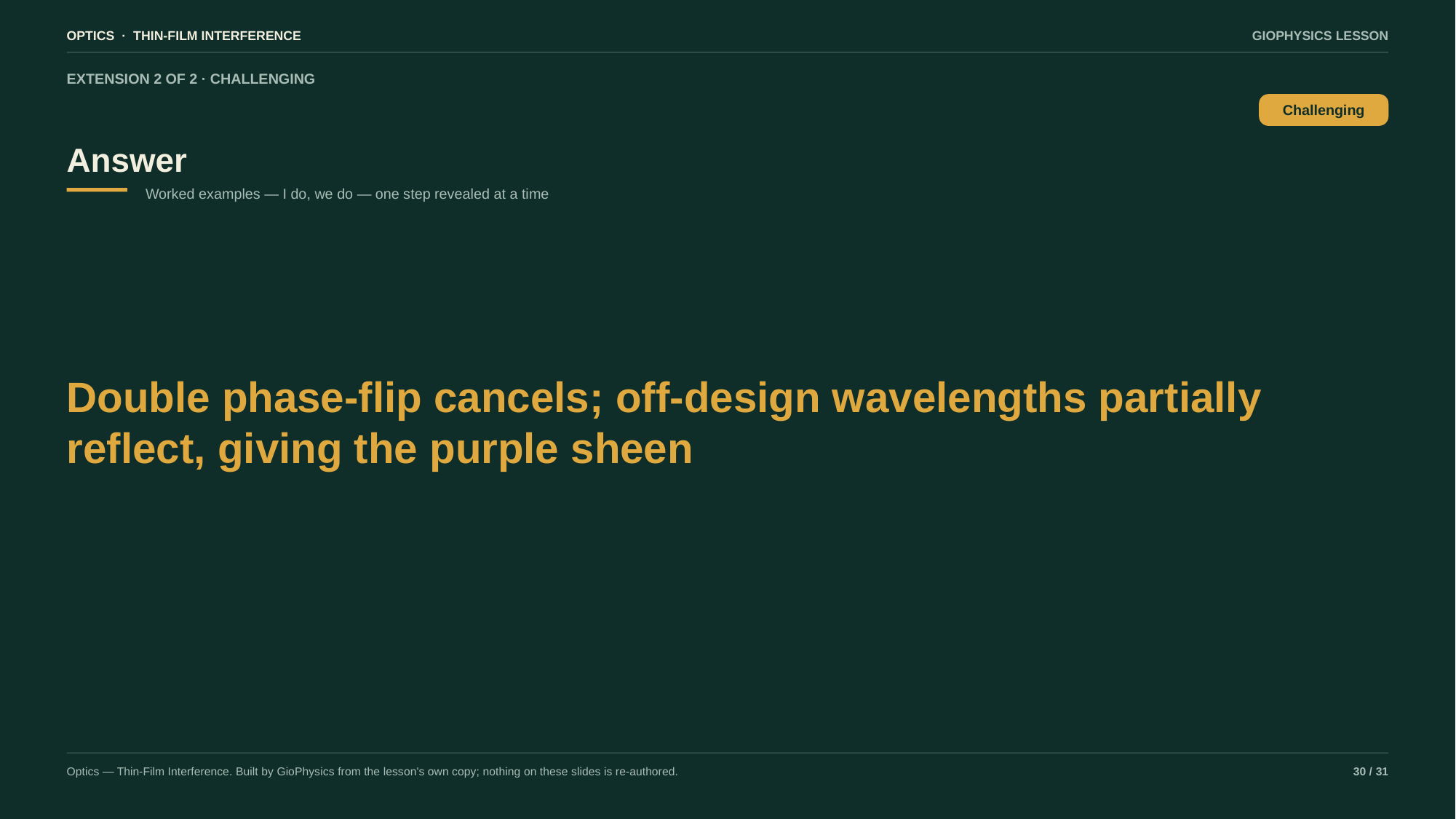

OPTICS  ·  THIN-FILM INTERFERENCE
GIOPHYSICS LESSON

EXTENSION 2 OF 2 · CHALLENGING
Answer

Challenging
Worked examples — I do, we do — one step revealed at a time

Double phase-flip cancels; off-design wavelengths partially reflect, giving the purple sheen

Optics — Thin-Film Interference. Built by GioPhysics from the lesson's own copy; nothing on these slides is re-authored.
30 / 31